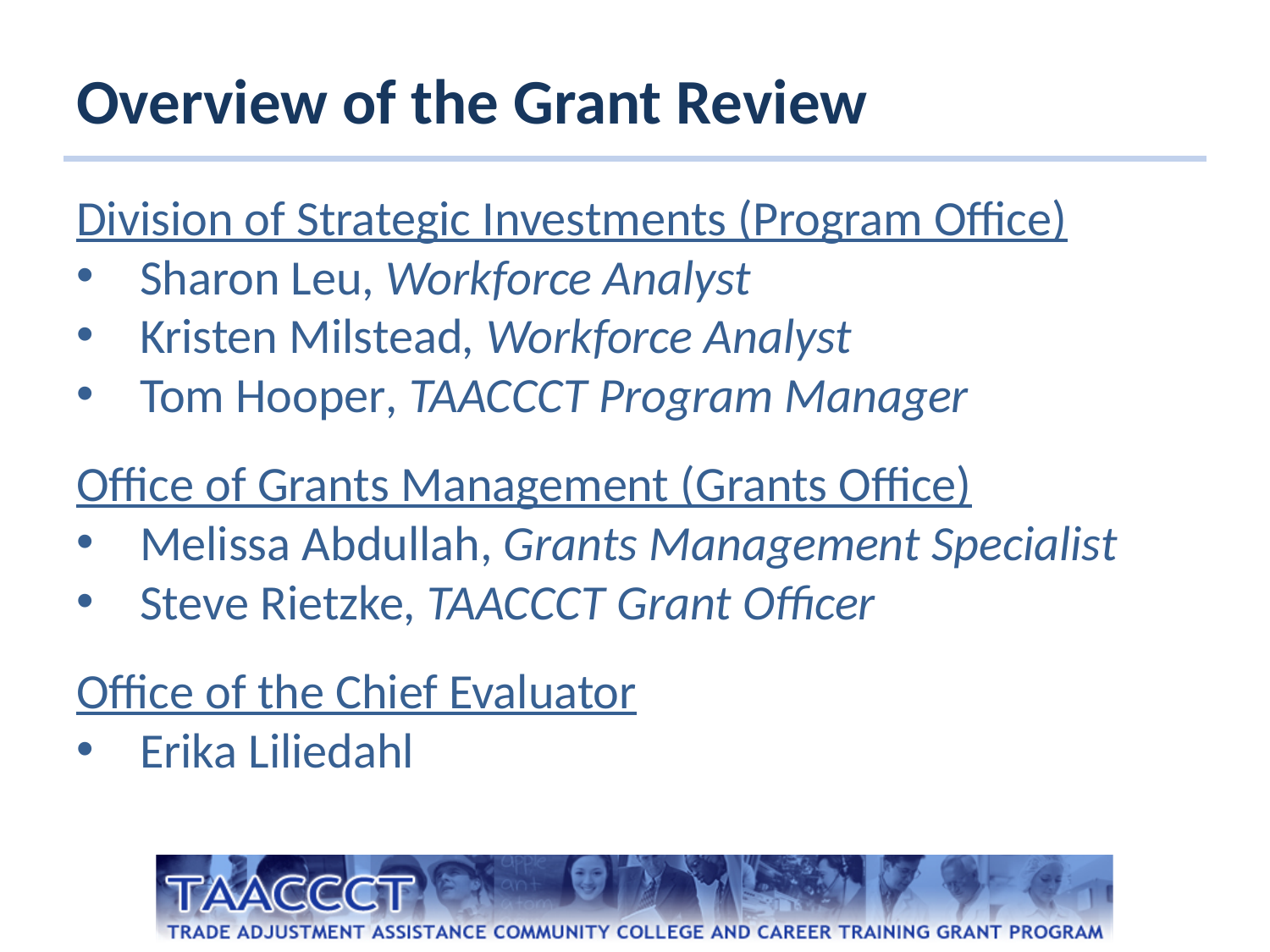

# Overview of the Grant Review
Division of Strategic Investments (Program Office)
Sharon Leu, Workforce Analyst
Kristen Milstead, Workforce Analyst
Tom Hooper, TAACCCT Program Manager

Office of Grants Management (Grants Office)
Melissa Abdullah, Grants Management Specialist
Steve Rietzke, TAACCCT Grant Officer

Office of the Chief Evaluator
Erika Liliedahl